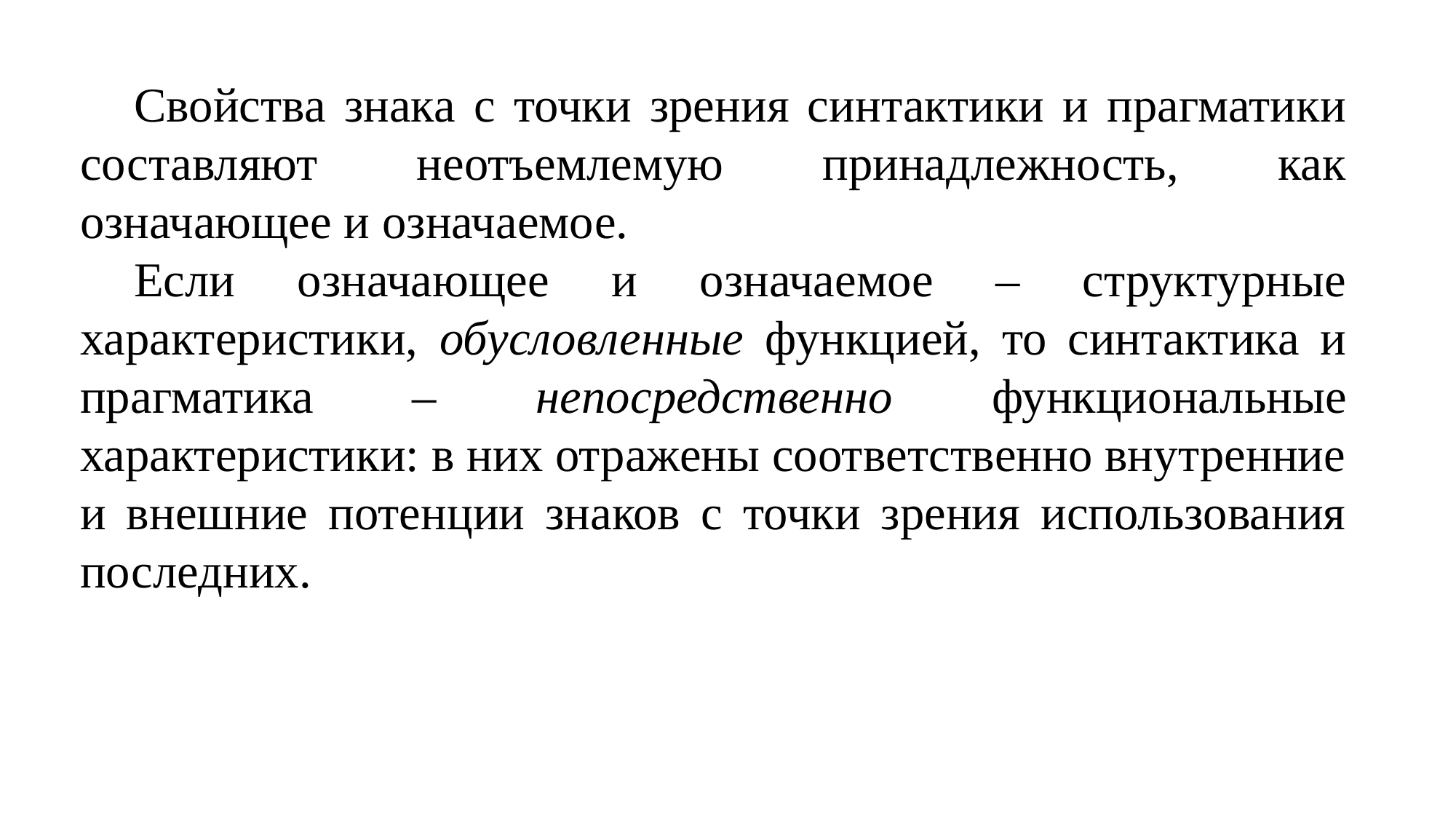

Свойства знака с точки зрения синтактики и прагматики составляют неотъемлемую принадлежность, как означающее и означаемое.
Если означающее и означаемое – структурные характеристики, обусловленные функцией, то синтактика и прагматика – непосредственно функциональные характеристики: в них отражены соответственно внутренние и внешние потенции знаков с точки зрения использования последних.